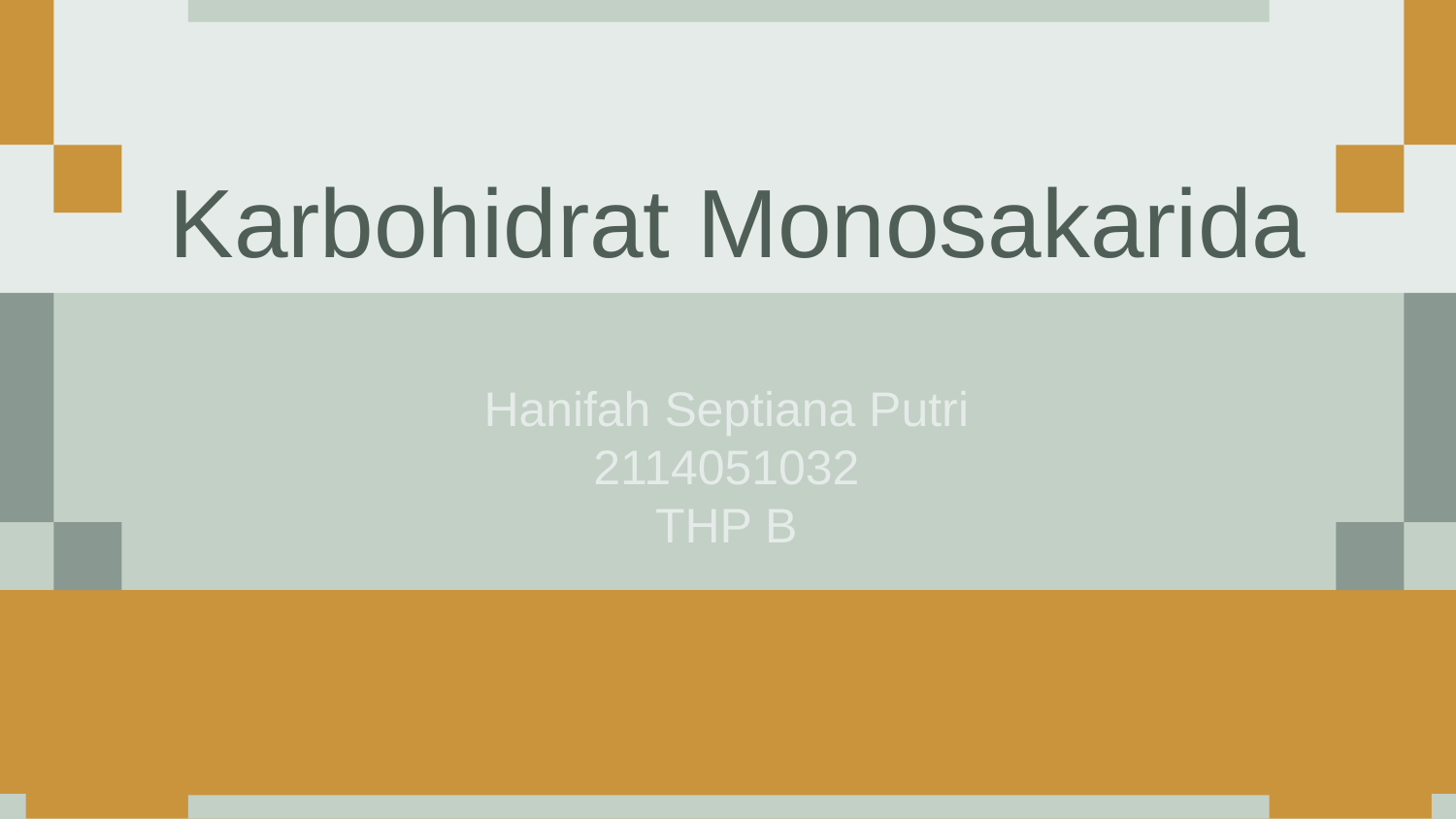

# Karbohidrat Monosakarida
Hanifah Septiana Putri
2114051032
THP B